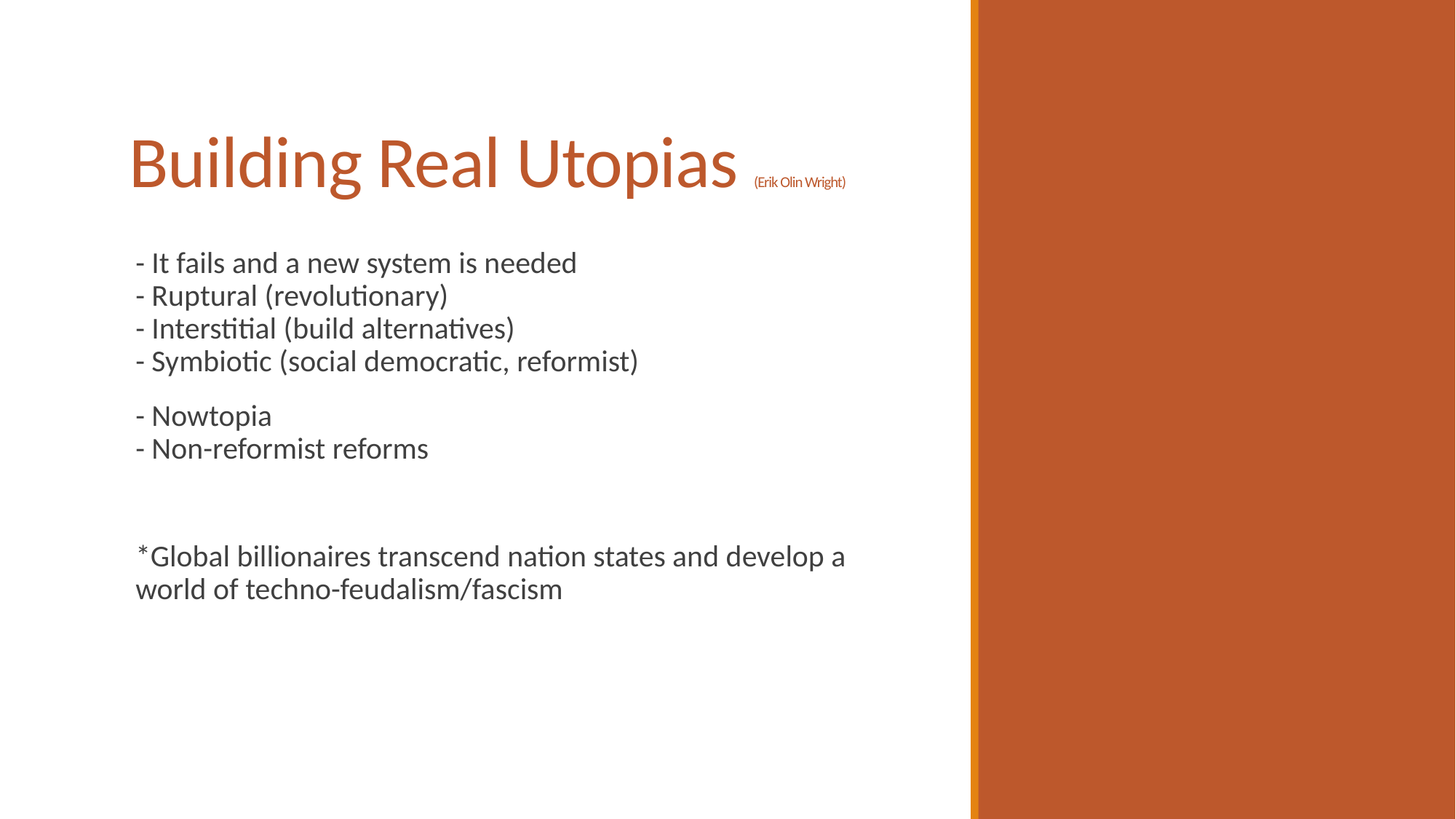

# Building Real Utopias (Erik Olin Wright)
- It fails and a new system is needed
- Ruptural (revolutionary)
- Interstitial (build alternatives)
- Symbiotic (social democratic, reformist)
- Nowtopia
- Non-reformist reforms

*Global billionaires transcend nation states and develop a world of techno-feudalism/fascism